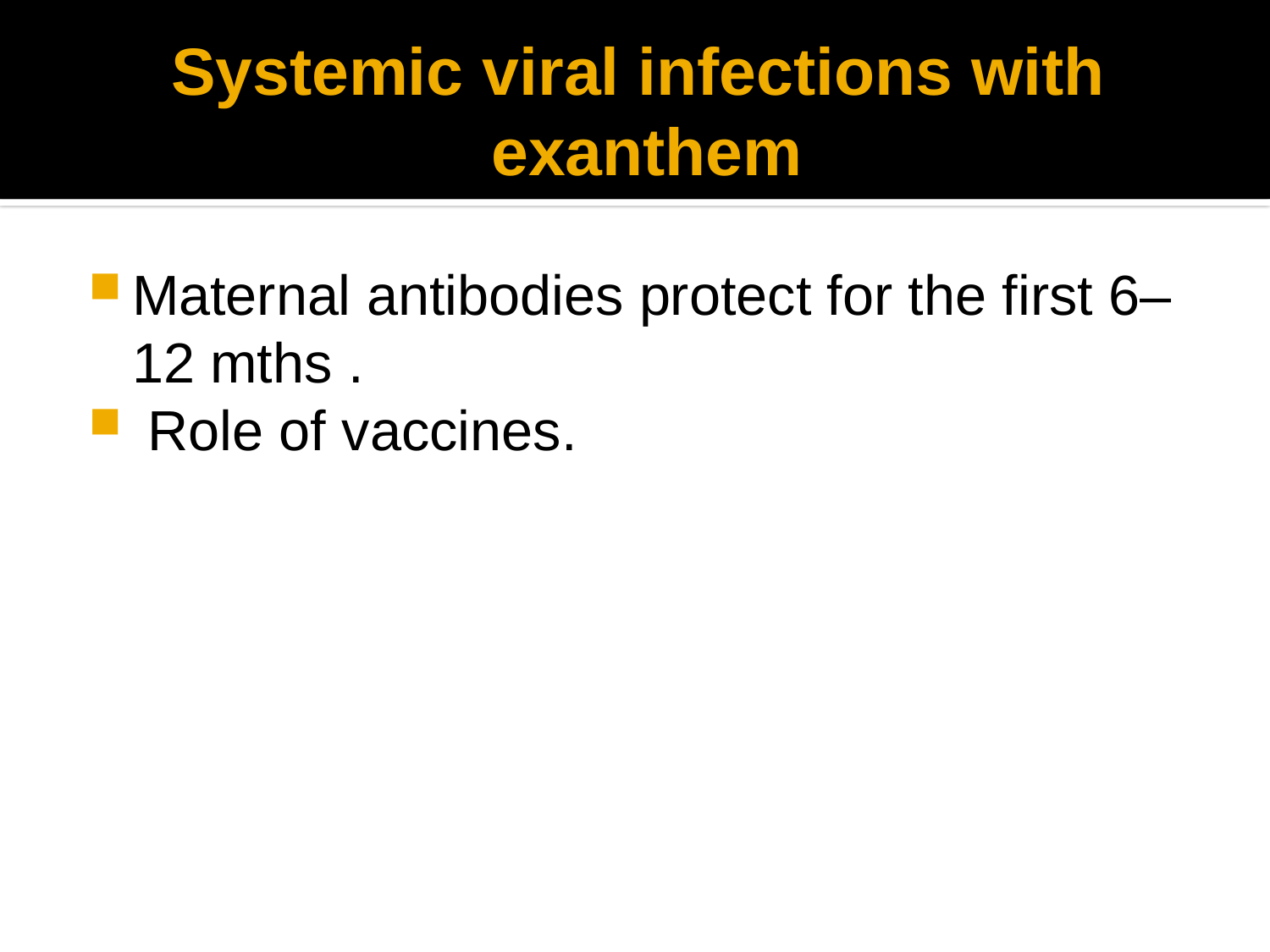

# Systemic viral infections with exanthem
Maternal antibodies protect for the first 6–12 mths .
 Role of vaccines.